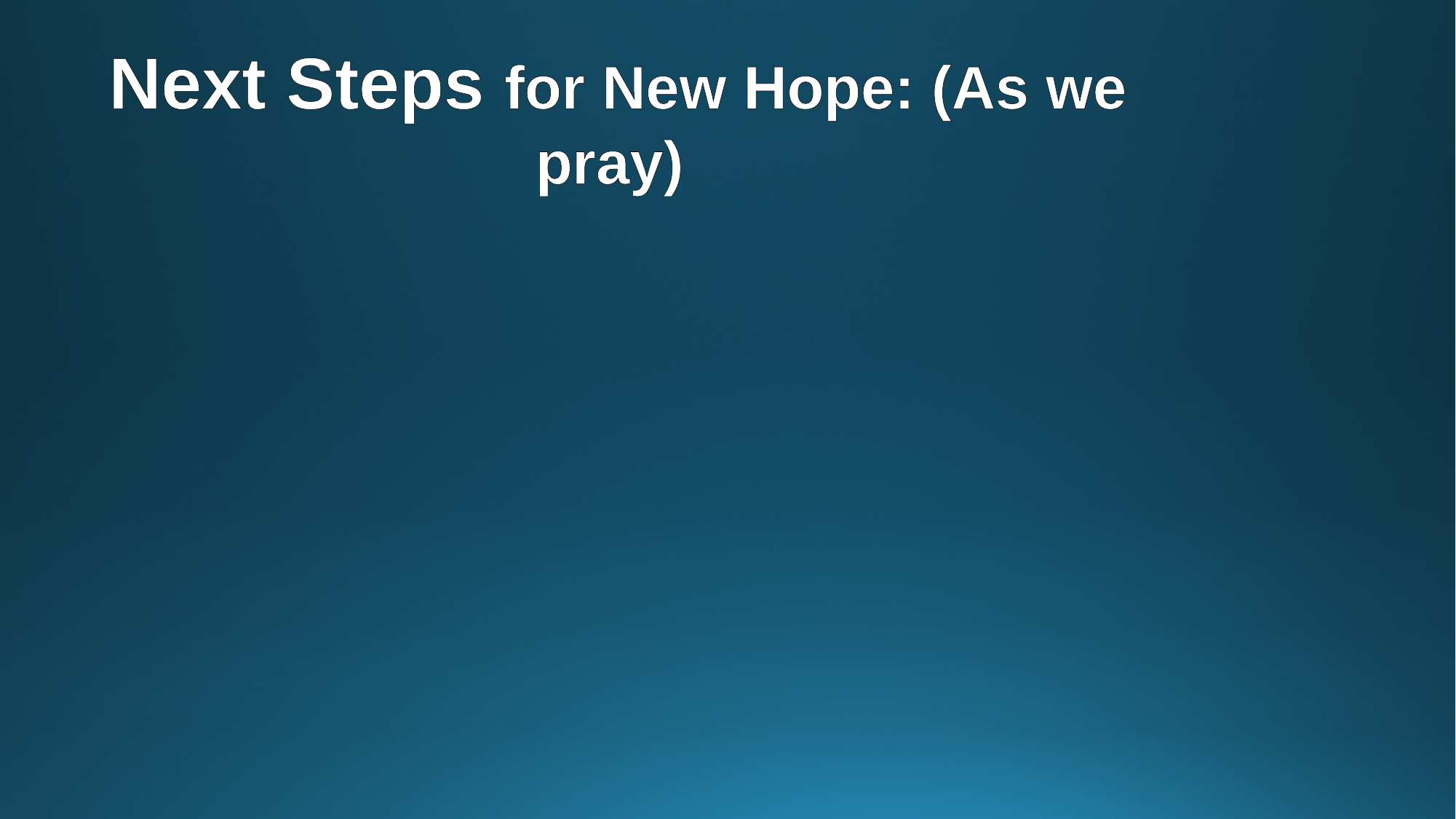

Next Steps for New Hope: (As we pray)